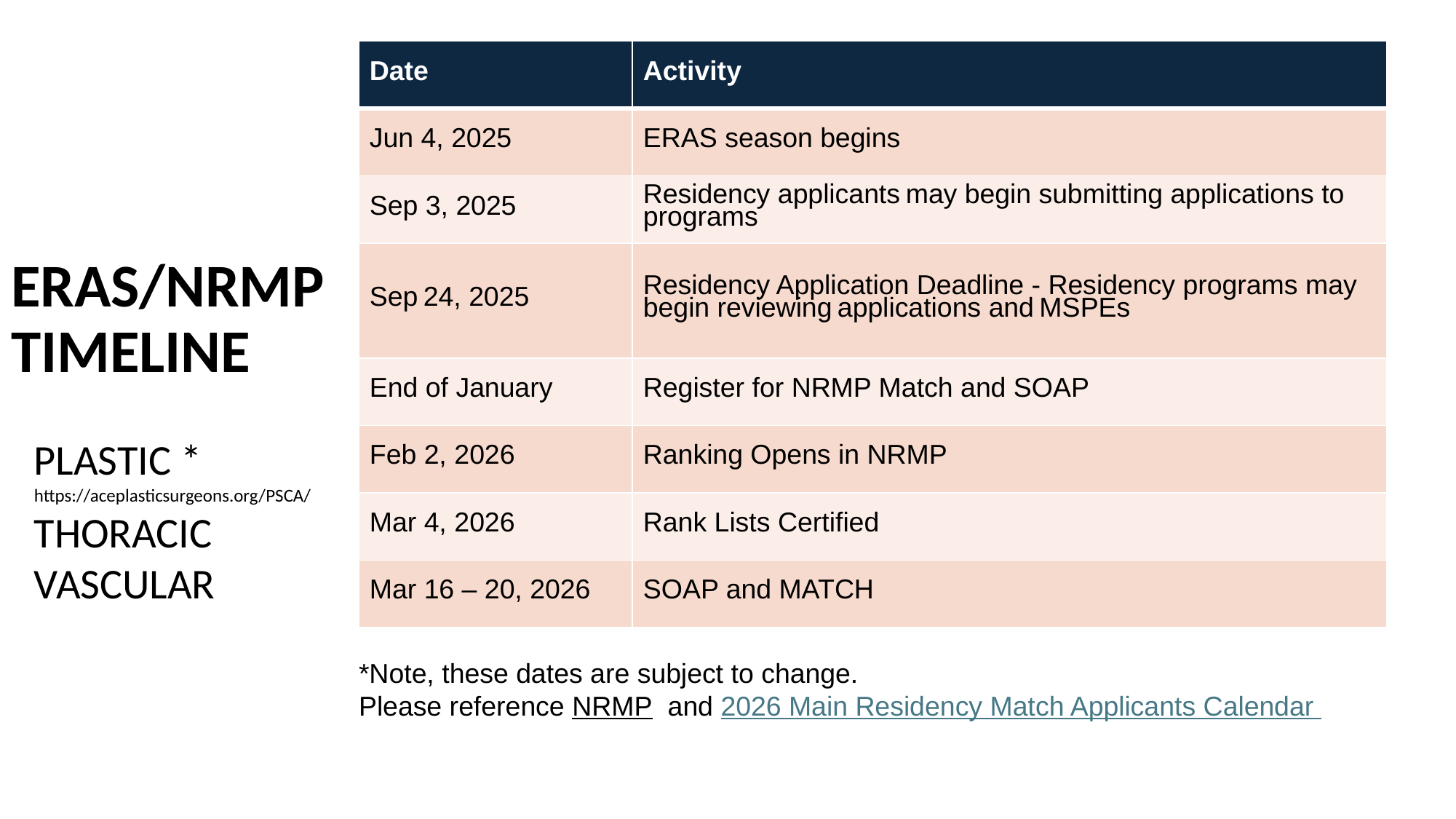

| Date | Activity |
| --- | --- |
| Jun 4, 2025 | ERAS season begins |
| Sep 3, 2025 | Residency applicants may begin submitting applications to programs |
| Sep 24, 2025 | Residency Application Deadline - Residency programs may begin reviewing applications and MSPEs |
| End of January | Register for NRMP Match and SOAP |
| Feb 2, 2026 | Ranking Opens in NRMP |
| Mar 4, 2026 | Rank Lists Certified |
| Mar 16 – 20, 2026 | SOAP and MATCH |
ERAS/NRMP TIMELINE

PLASTIC *
https://aceplasticsurgeons.org/PSCA/
THORACIC
VASCULAR
*Note, these dates are subject to change.
Please reference NRMP  and 2026 Main Residency Match Applicants Calendar